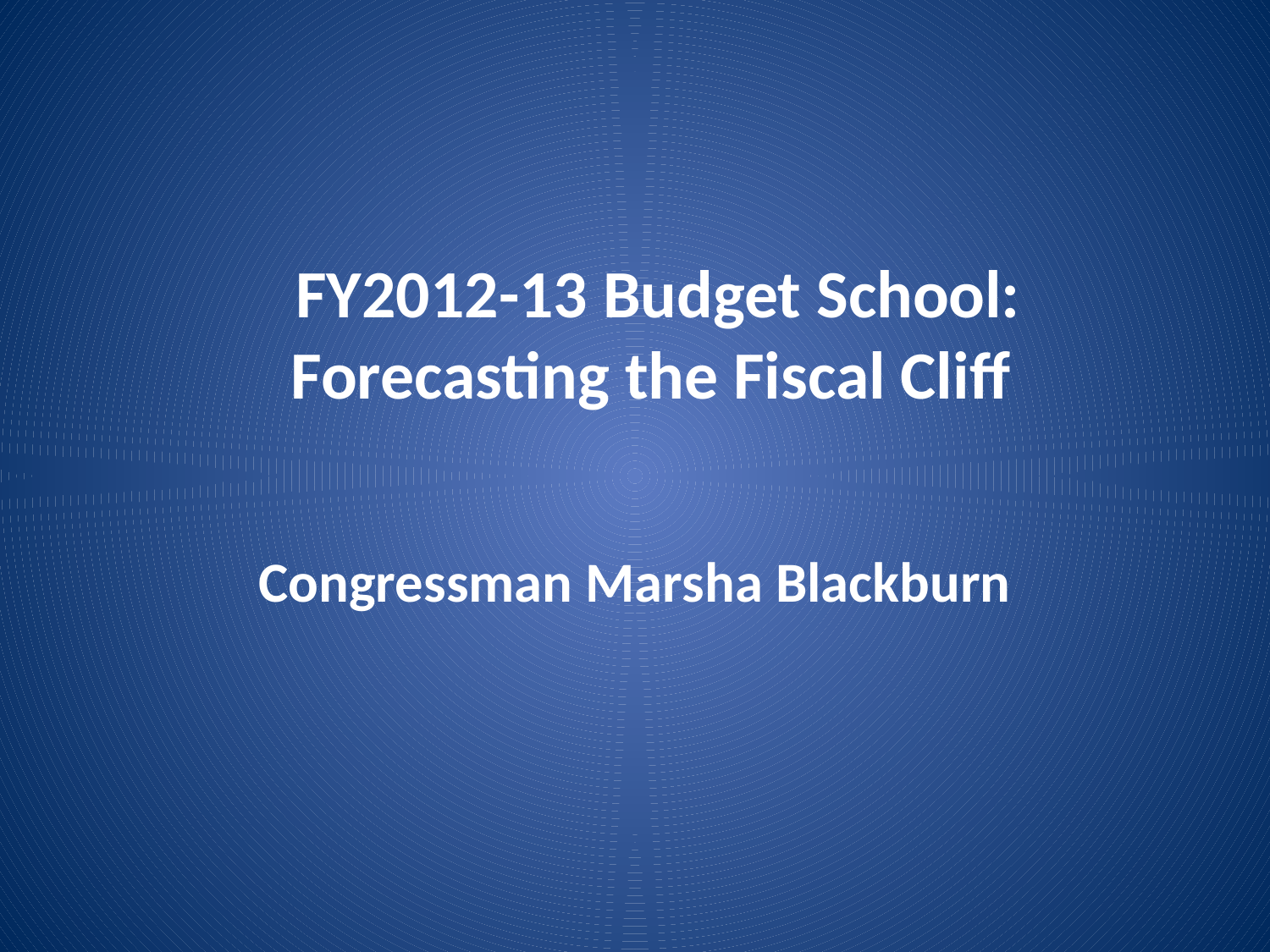

# FY2012-13 Budget School: Forecasting the Fiscal Cliff
Congressman Marsha Blackburn